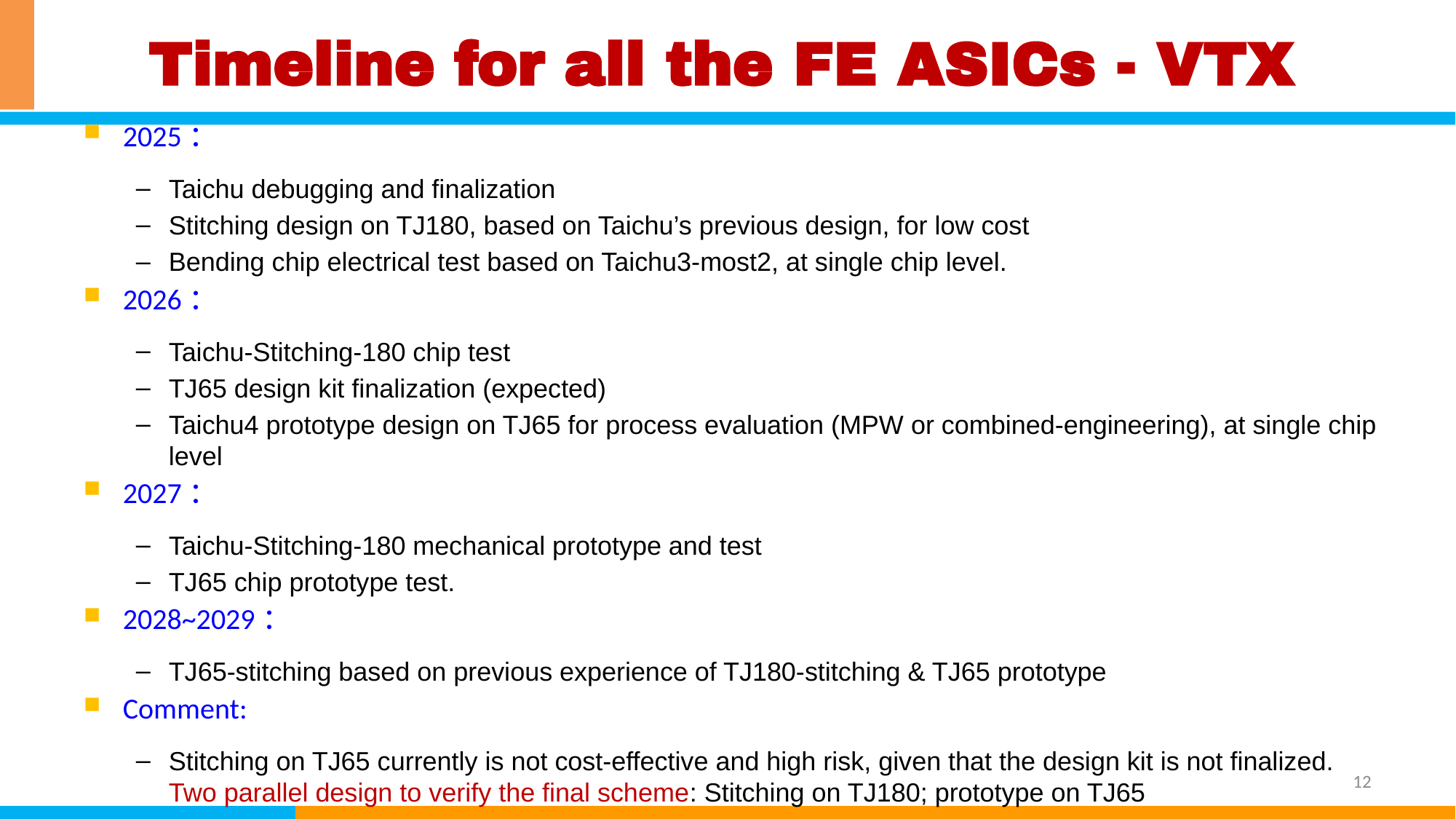

# Timeline for all the FE ASICs - VTX
2025：
Taichu debugging and finalization
Stitching design on TJ180, based on Taichu’s previous design, for low cost
Bending chip electrical test based on Taichu3-most2, at single chip level.
2026：
Taichu-Stitching-180 chip test
TJ65 design kit finalization (expected)
Taichu4 prototype design on TJ65 for process evaluation (MPW or combined-engineering), at single chip level
2027：
Taichu-Stitching-180 mechanical prototype and test
TJ65 chip prototype test.
2028~2029：
TJ65-stitching based on previous experience of TJ180-stitching & TJ65 prototype
Comment:
Stitching on TJ65 currently is not cost-effective and high risk, given that the design kit is not finalized. Two parallel design to verify the final scheme: Stitching on TJ180; prototype on TJ65

12